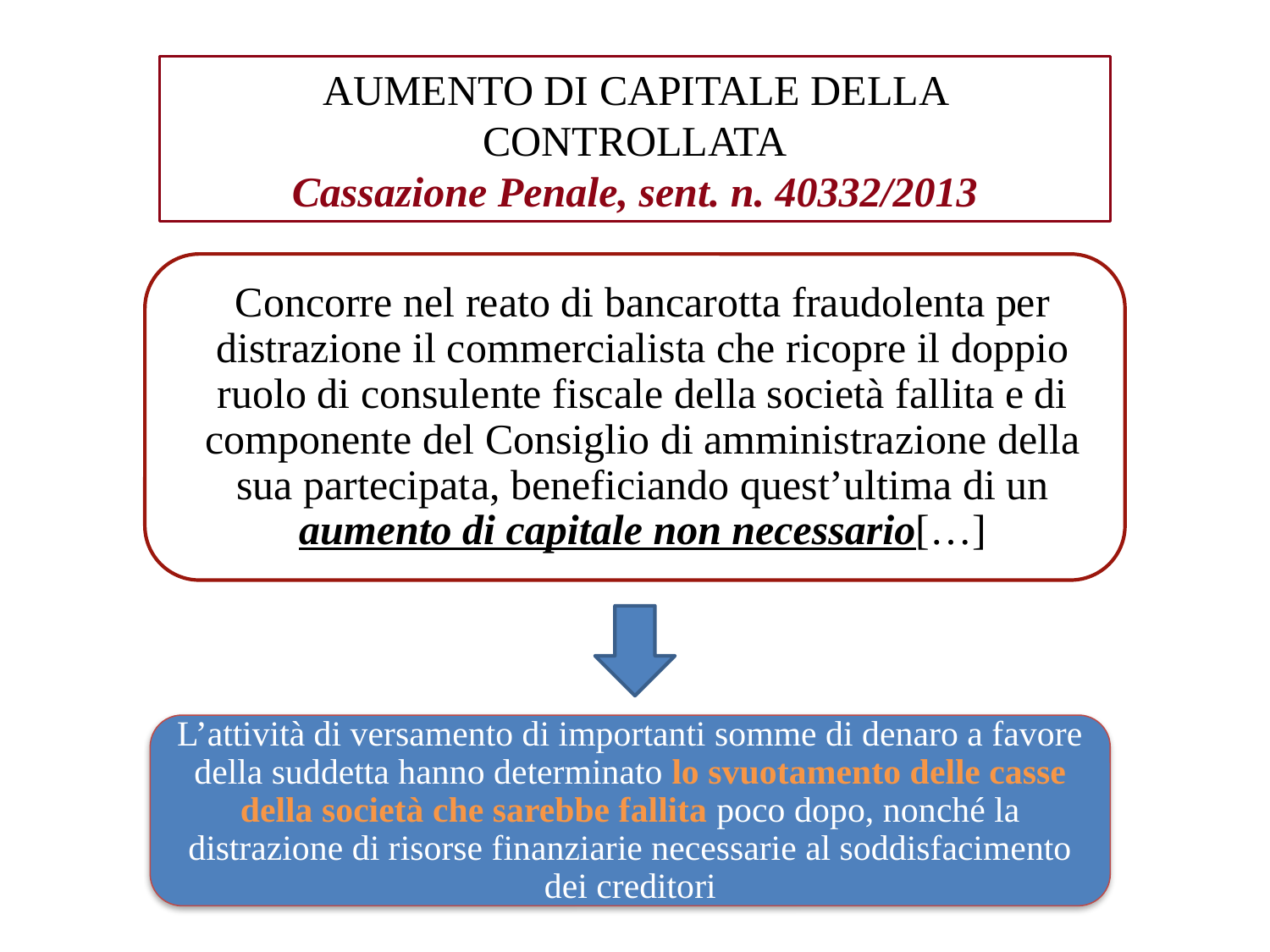

AUMENTO DI CAPITALE DELLA CONTROLLATA
Cassazione Penale, sent. n. 40332/2013
Concorre nel reato di bancarotta fraudolenta per distrazione il commercialista che ricopre il doppio ruolo di consulente fiscale della società fallita e di componente del Consiglio di amministrazione della sua partecipata, beneficiando quest’ultima di un aumento di capitale non necessario[…]

L’attività di versamento di importanti somme di denaro a favore della suddetta hanno determinato lo svuotamento delle casse della società che sarebbe fallita poco dopo, nonché la distrazione di risorse finanziarie necessarie al soddisfacimento dei creditori